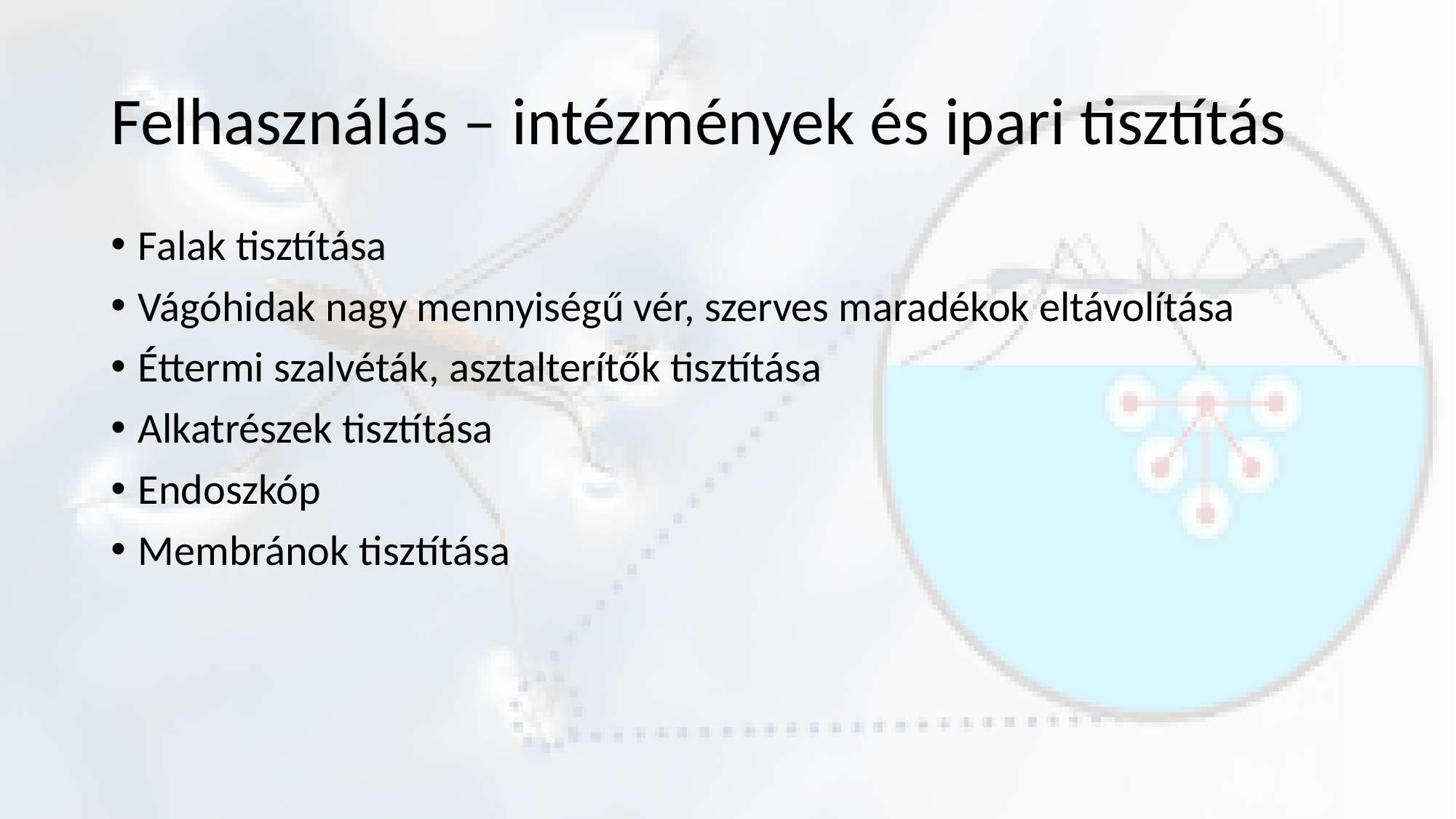

# Felhasználás – intézmények és ipari tisztítás
Falak tisztítása
Vágóhidak nagy mennyiségű vér, szerves maradékok eltávolítása
Éttermi szalvéták, asztalterítők tisztítása
Alkatrészek tisztítása
Endoszkóp
Membránok tisztítása